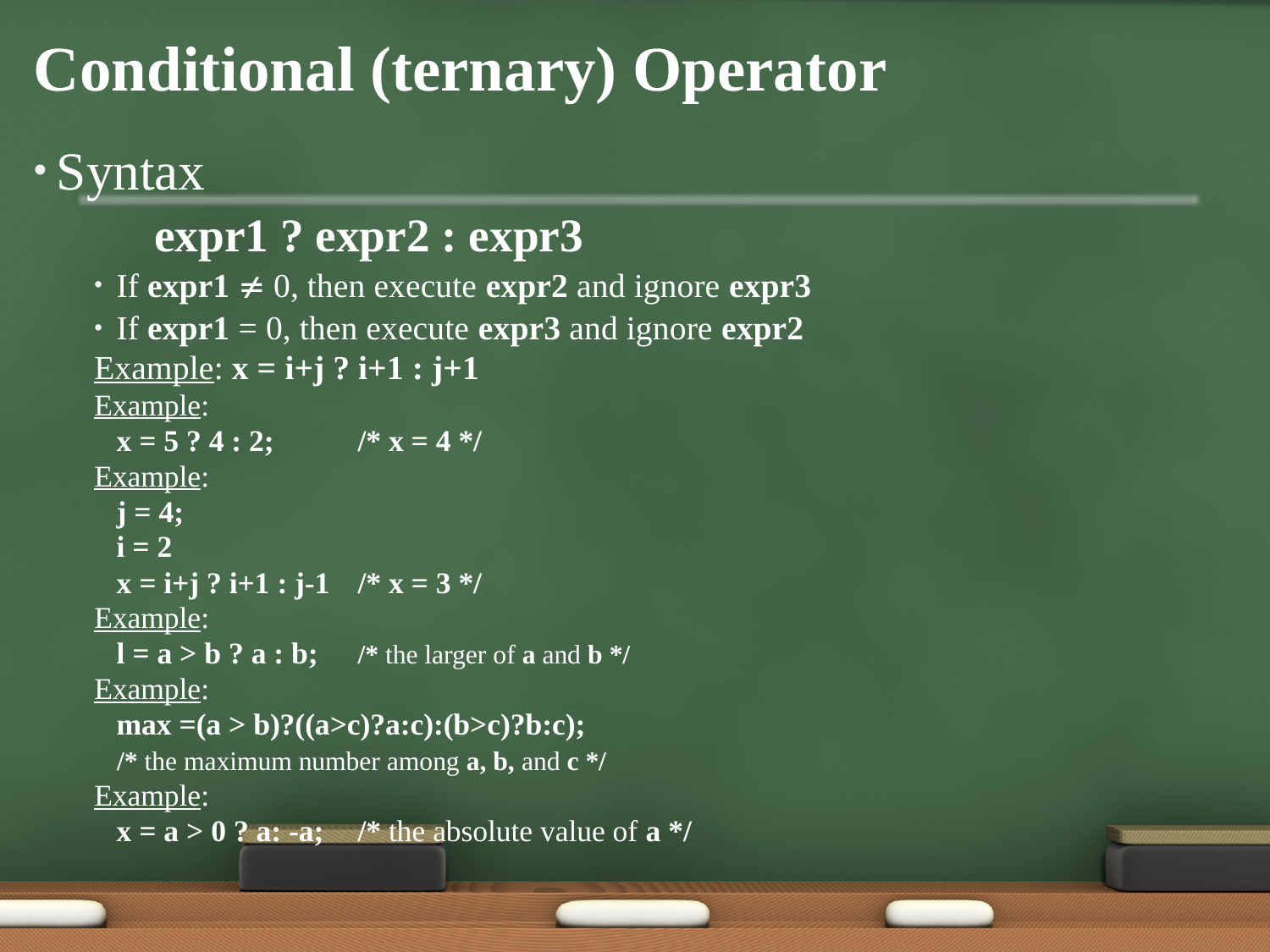

# Conditional (ternary) Operator
Syntax
expr1 ? expr2 : expr3
If expr1 ≠ 0, then execute expr2 and ignore expr3
If expr1 = 0, then execute expr3 and ignore expr2
Example: x = i+j ? i+1 : j+1
Example:
	x = 5 ? 4 : 2;		/* x = 4 */
Example:
	j = 4;
	i = 2
	x = i+j ? i+1 : j-1 	/* x = 3 */
Example:
	l = a > b ? a : b;	/* the larger of a and b */
Example:
	max =(a > b)?((a>c)?a:c):(b>c)?b:c);
   /* the maximum number among a, b, and c */
Example:
	x = a > 0 ? a: -a;	/* the absolute value of a */